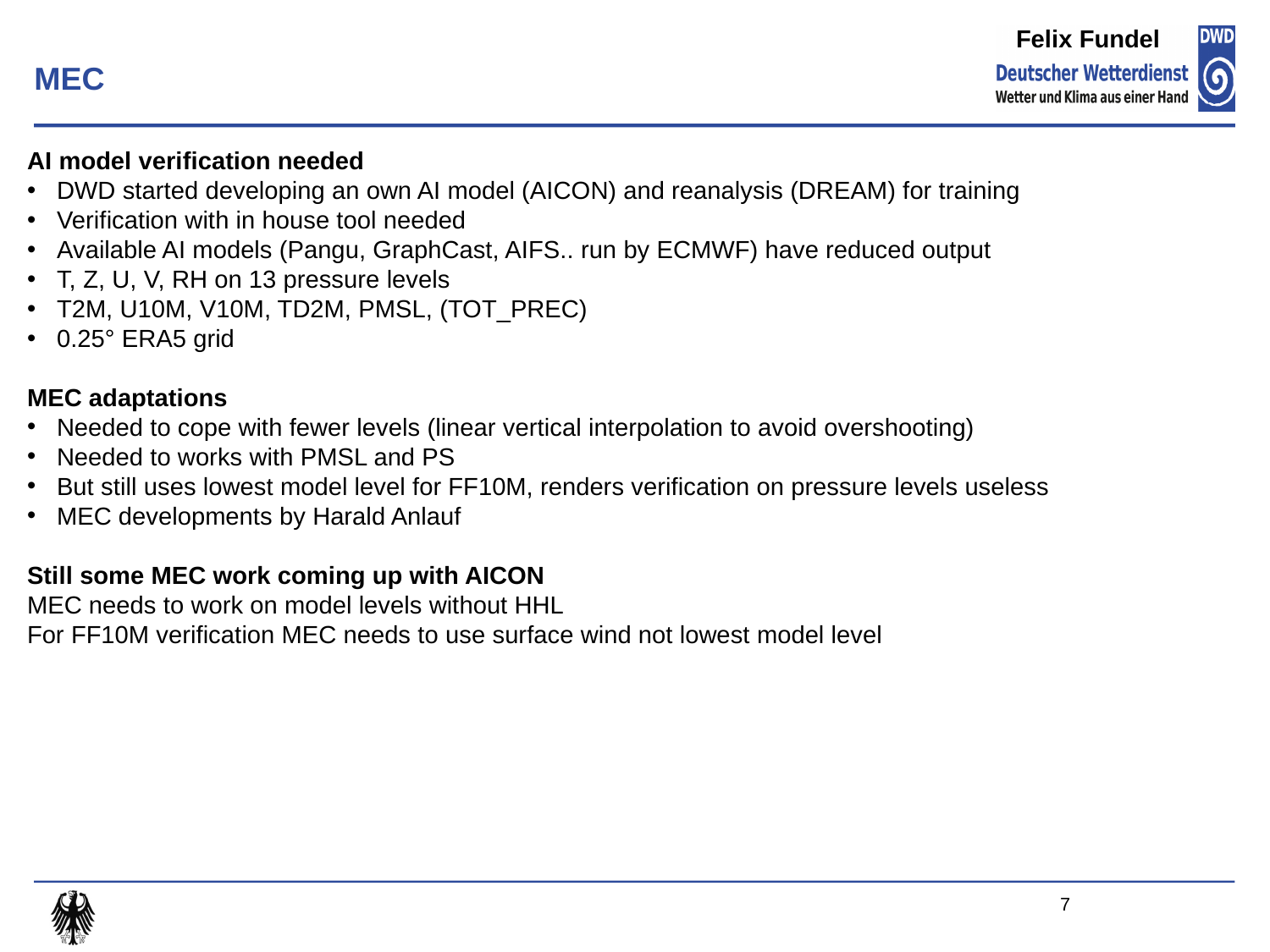

Felix Fundel

# MEC
AI model verification needed
DWD started developing an own AI model (AICON) and reanalysis (DREAM) for training
Verification with in house tool needed
Available AI models (Pangu, GraphCast, AIFS.. run by ECMWF) have reduced output
T, Z, U, V, RH on 13 pressure levels
T2M, U10M, V10M, TD2M, PMSL, (TOT_PREC)
0.25° ERA5 grid

MEC adaptations
Needed to cope with fewer levels (linear vertical interpolation to avoid overshooting)
Needed to works with PMSL and PS
But still uses lowest model level for FF10M, renders verification on pressure levels useless
MEC developments by Harald Anlauf

Still some MEC work coming up with AICON
MEC needs to work on model levels without HHL
For FF10M verification MEC needs to use surface wind not lowest model level
7